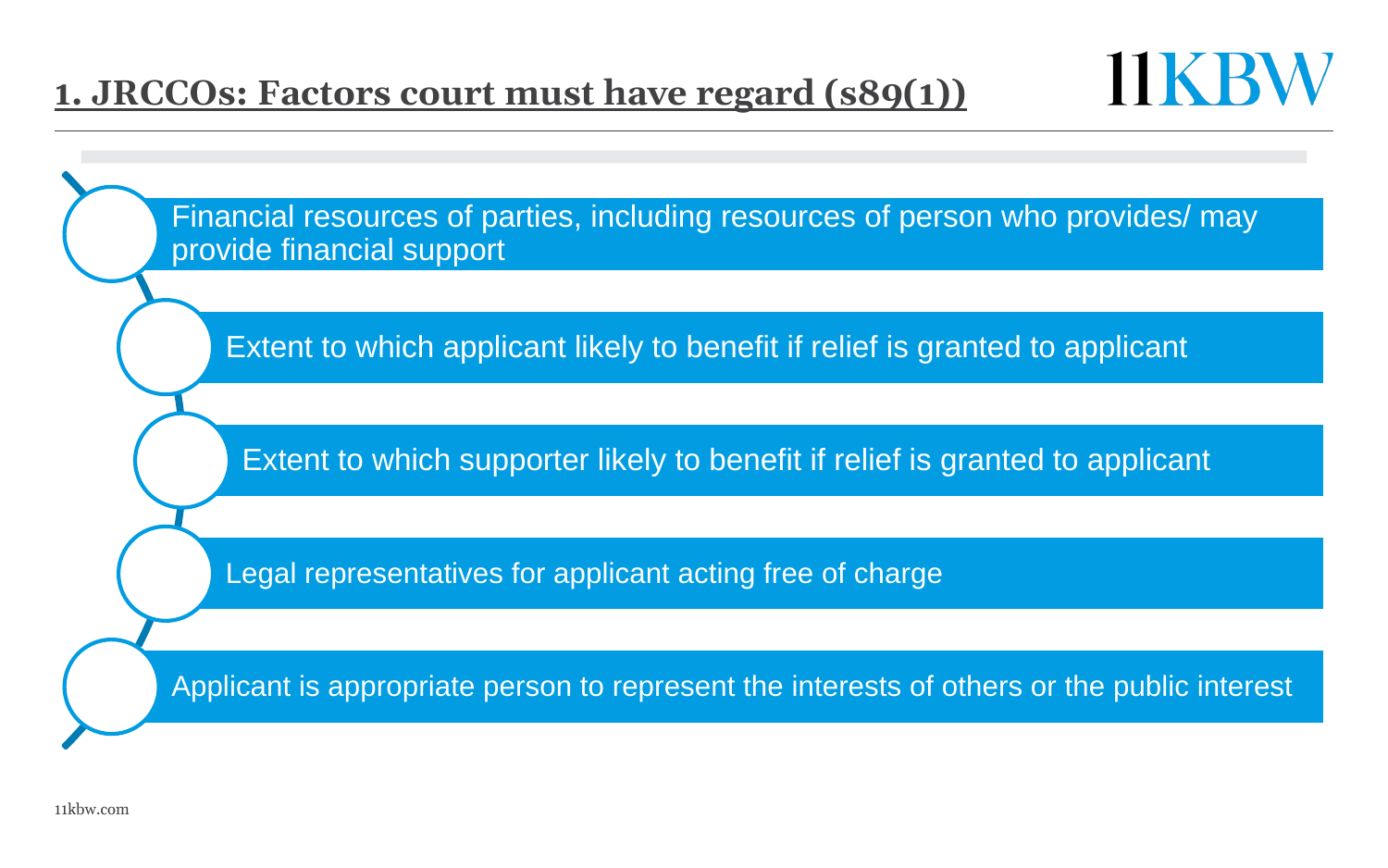

24
# 1. JRCCOs: Factors court must have regard (s89(1))
Financial resources of parties, including resources of person who provides/ may provide financial support
Extent to which applicant likely to benefit if relief is granted to applicant
Extent to which supporter likely to benefit if relief is granted to applicant
Legal representatives for applicant acting free of charge
Applicant is appropriate person to represent the interests of others or the public interest
11kbw.com